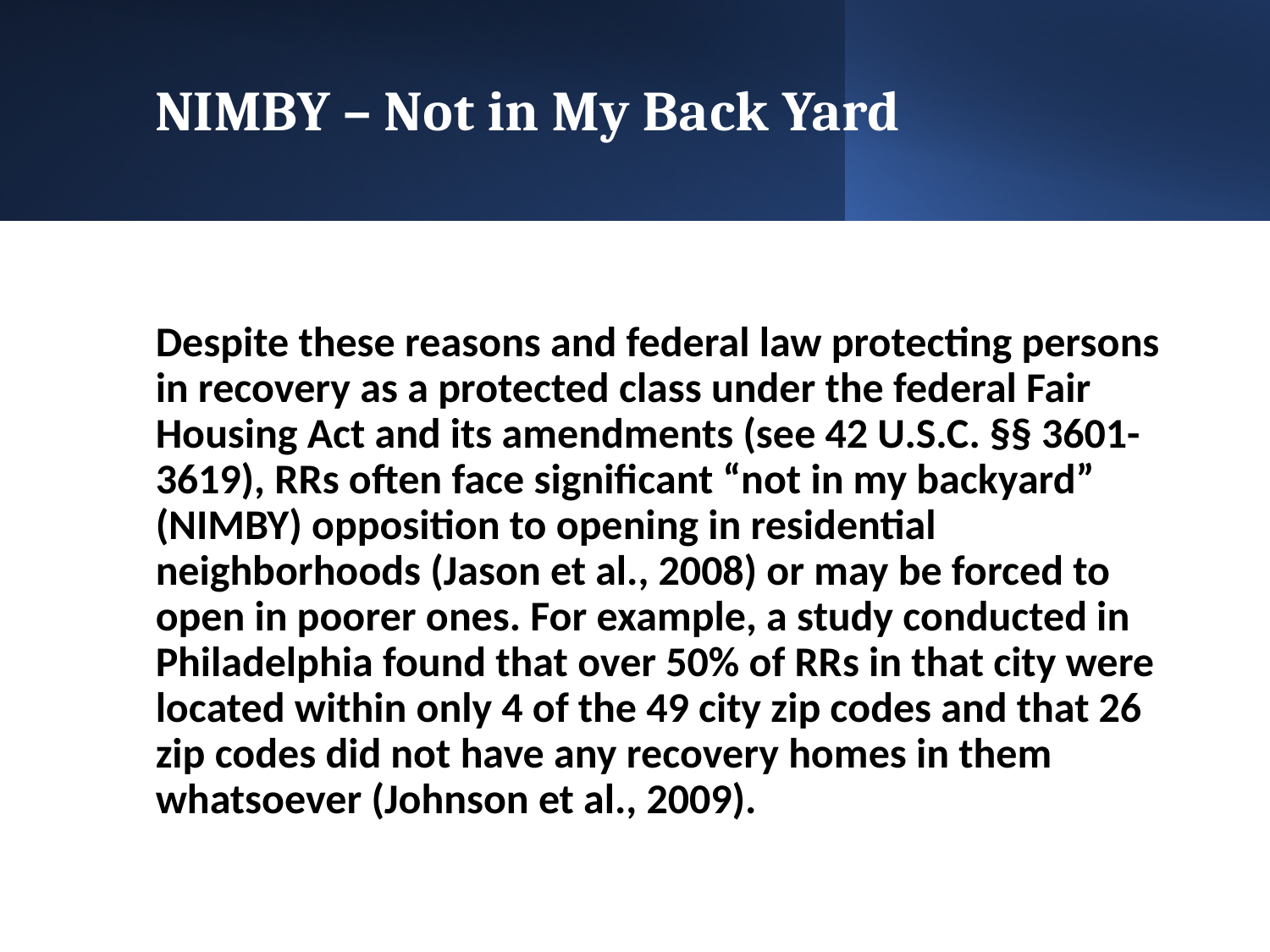

# NIMBY – Not in My Back Yard
Despite these reasons and federal law protecting persons in recovery as a protected class under the federal Fair Housing Act and its amendments (see 42 U.S.C. §§ 3601-3619), RRs often face significant “not in my backyard” (NIMBY) opposition to opening in residential neighborhoods (Jason et al., 2008) or may be forced to open in poorer ones. For example, a study conducted in Philadelphia found that over 50% of RRs in that city were located within only 4 of the 49 city zip codes and that 26 zip codes did not have any recovery homes in them whatsoever (Johnson et al., 2009).